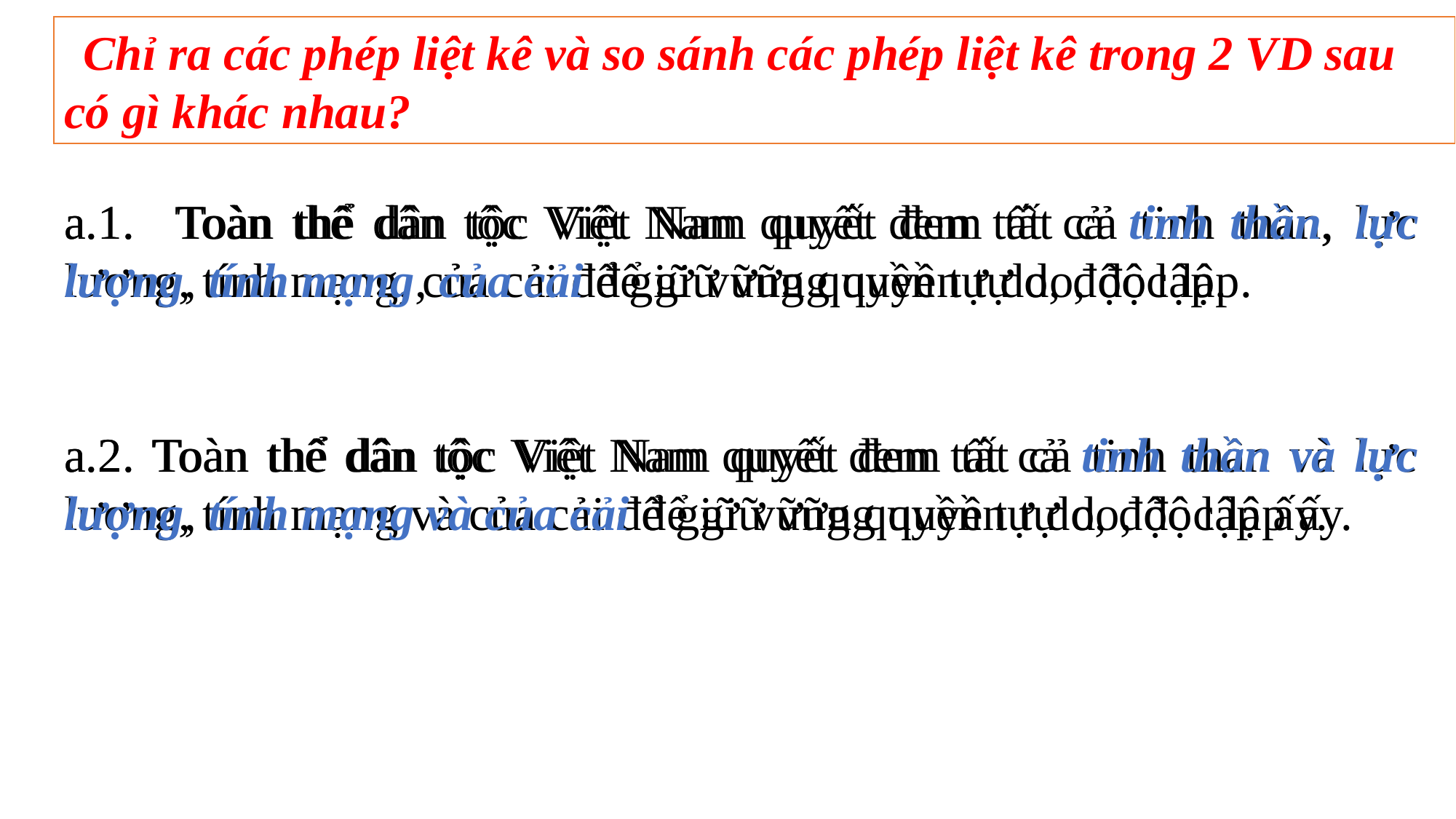

Chỉ ra các phép liệt kê và so sánh các phép liệt kê trong 2 VD sau có gì khác nhau?
a.1.  Toàn thể dân tộc Việt Nam quyết đem tất cả tinh thần, lực lượng, tính mạng, của cải để giữ vững quyền tự do, độc lập.

a.2. Toàn thể dân tộc Việt Nam quyết đem tất cả tinh thần và lực lượng, tính mạng và của cải để giữ vững quyền tự do, độc lập ấy.
a.1.  Toàn thể dân tộc Việt Nam quyết đem tất cả tinh thần, lực lượng, tính mạng, của cải để giữ vững quyền tự do, độc lập.

a.2. Toàn thể dân tộc Việt Nam quyết đem tất cả tinh thần và lực lượng, tính mạng và của cải để giữ vững quyền tự do, độc lập ấy.